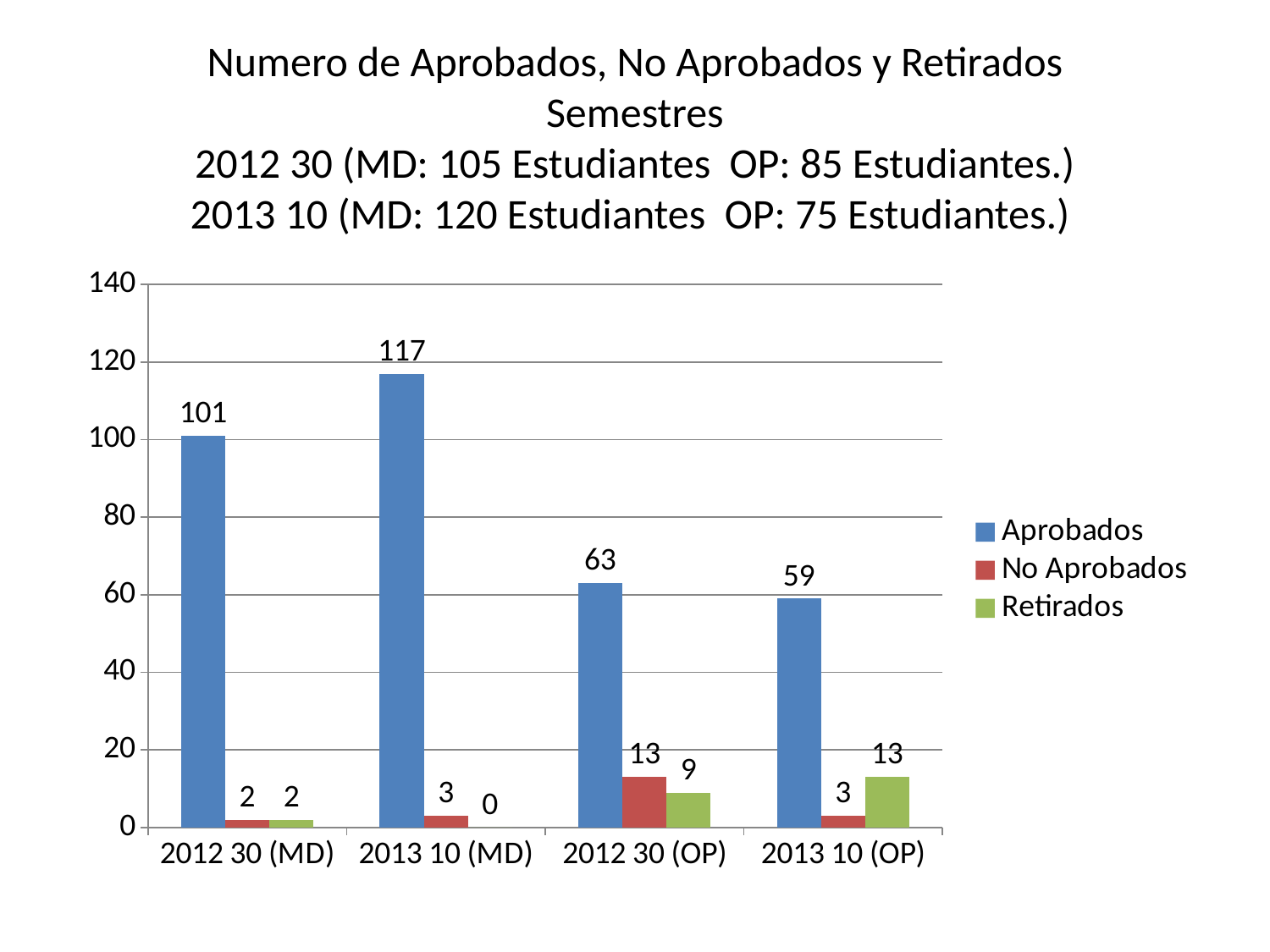

# Numero de Aprobados, No Aprobados y Retirados Semestres 2012 30 (MD: 105 Estudiantes  OP: 85 Estudiantes.) 2013 10 (MD: 120 Estudiantes  OP: 75 Estudiantes.)

### Chart

| Category | Aprobados | No Aprobados | Retirados |
|---|---|---|---|
| 2012 30 (MD) | 101.0 | 2.0 | 2.0 |
| 2013 10 (MD) | 117.0 | 3.0 | 0.0 |
| 2012 30 (OP) | 63.0 | 13.0 | 9.0 |
| 2013 10 (OP) | 59.0 | 3.0 | 13.0 |